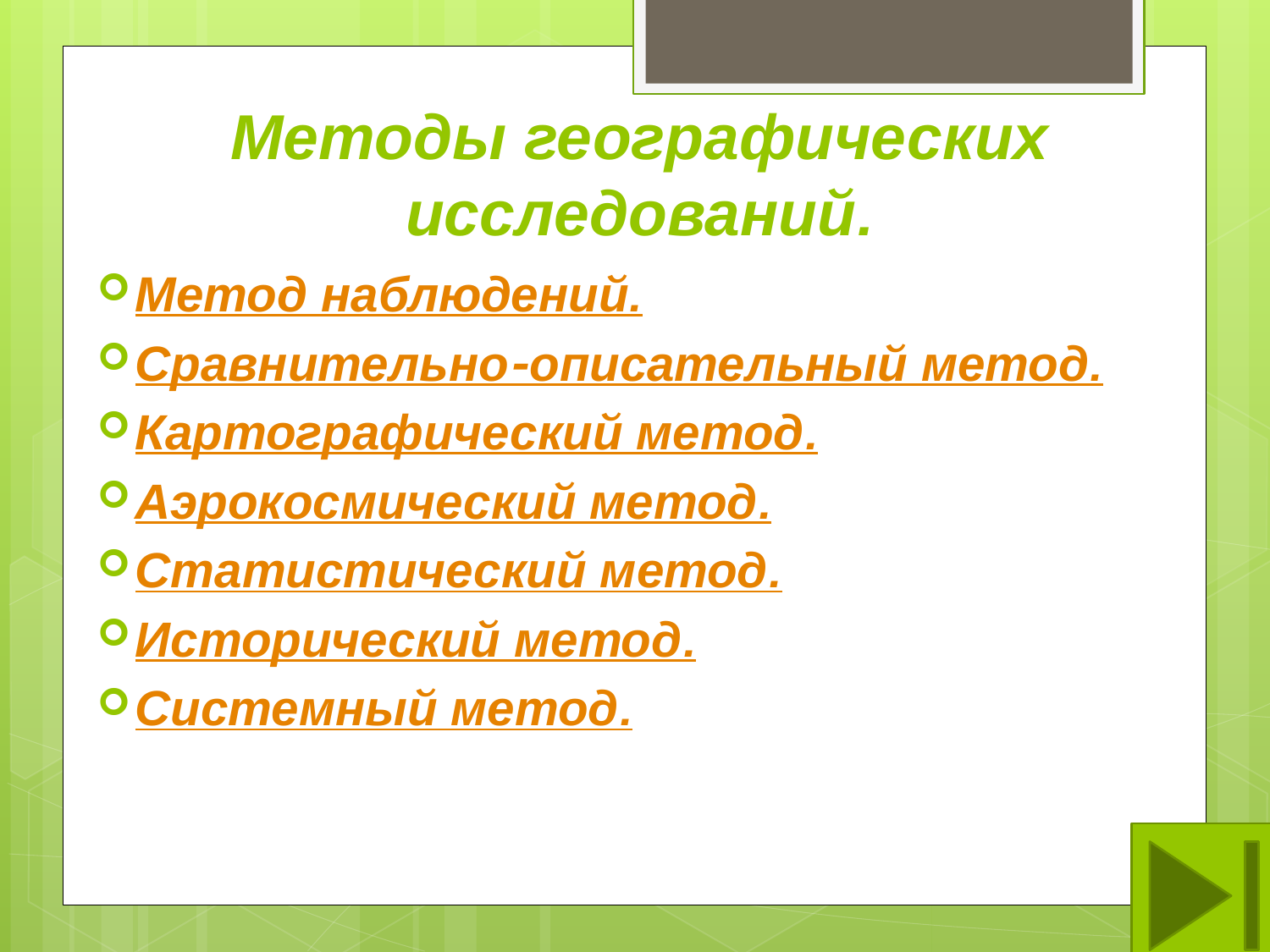

# Методы географических исследований.
Метод наблюдений.
Сравнительно-описательный метод.
Картографический метод.
Аэрокосмический метод.
Статистический метод.
Исторический метод.
Системный метод.